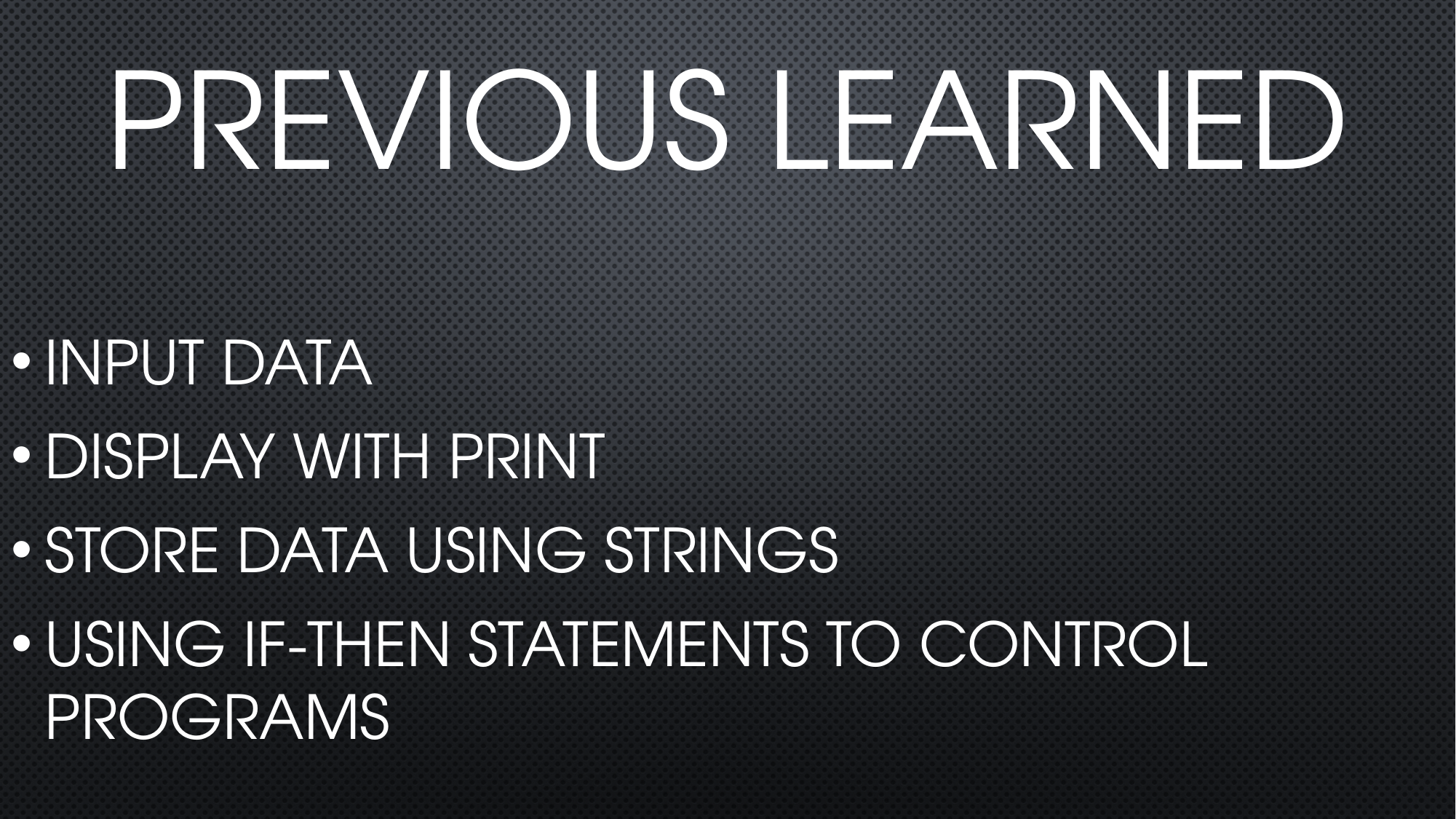

# Previous Learned
Input Data
Display with print
Store data using strings
Using If-Then statements to control programs